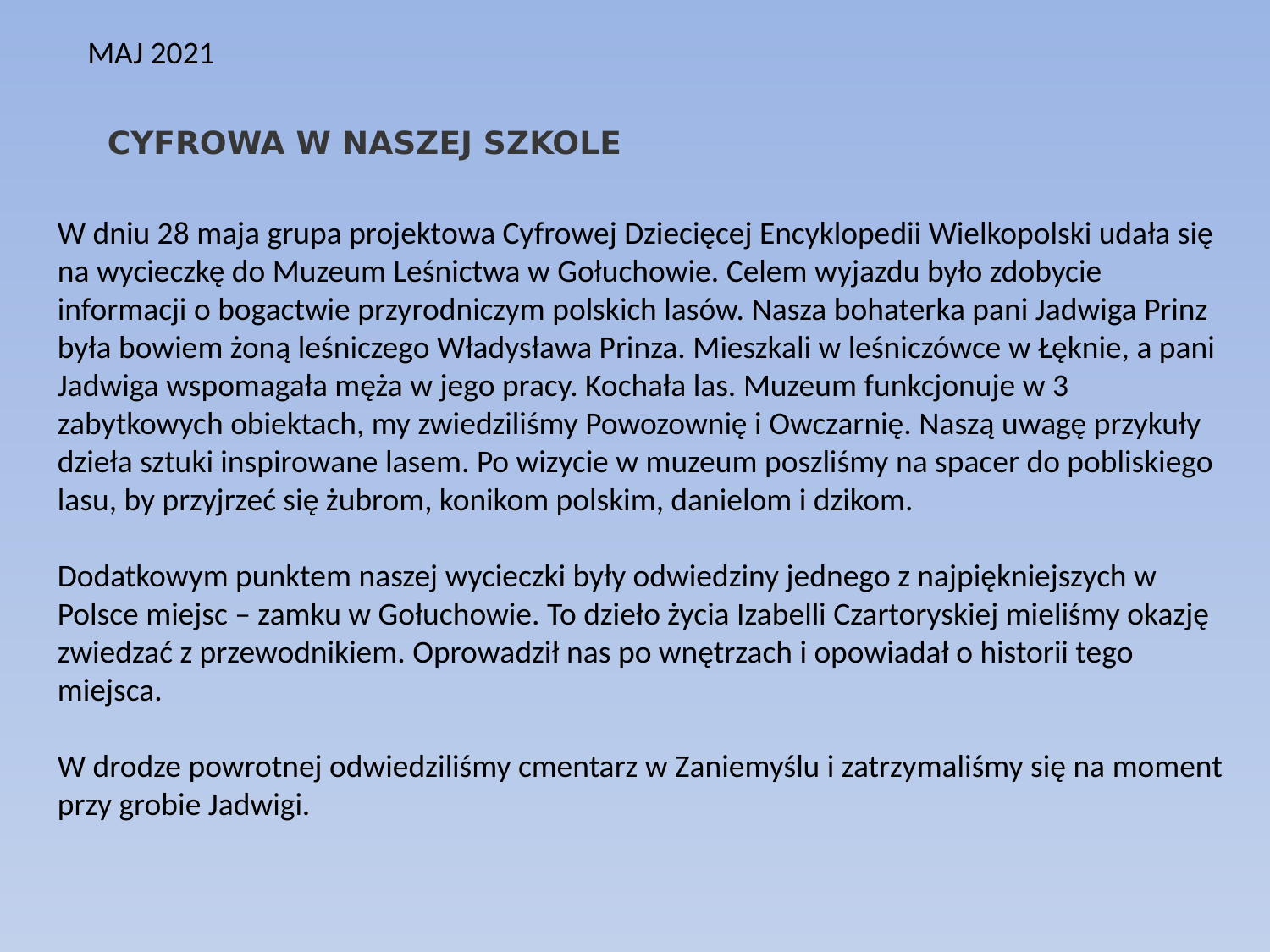

MAJ 2021
CYFROWA W NASZEJ SZKOLE
W dniu 28 maja grupa projektowa Cyfrowej Dziecięcej Encyklopedii Wielkopolski udała się na wycieczkę do Muzeum Leśnictwa w Gołuchowie. Celem wyjazdu było zdobycie informacji o bogactwie przyrodniczym polskich lasów. Nasza bohaterka pani Jadwiga Prinz była bowiem żoną leśniczego Władysława Prinza. Mieszkali w leśniczówce w Łęknie, a pani Jadwiga wspomagała męża w jego pracy. Kochała las. Muzeum funkcjonuje w 3 zabytkowych obiektach, my zwiedziliśmy Powozownię i Owczarnię. Naszą uwagę przykuły dzieła sztuki inspirowane lasem. Po wizycie w muzeum poszliśmy na spacer do pobliskiego lasu, by przyjrzeć się żubrom, konikom polskim, danielom i dzikom.

Dodatkowym punktem naszej wycieczki były odwiedziny jednego z najpiękniejszych w Polsce miejsc – zamku w Gołuchowie. To dzieło życia Izabelli Czartoryskiej mieliśmy okazję zwiedzać z przewodnikiem. Oprowadził nas po wnętrzach i opowiadał o historii tego miejsca.

W drodze powrotnej odwiedziliśmy cmentarz w Zaniemyślu i zatrzymaliśmy się na moment przy grobie Jadwigi.